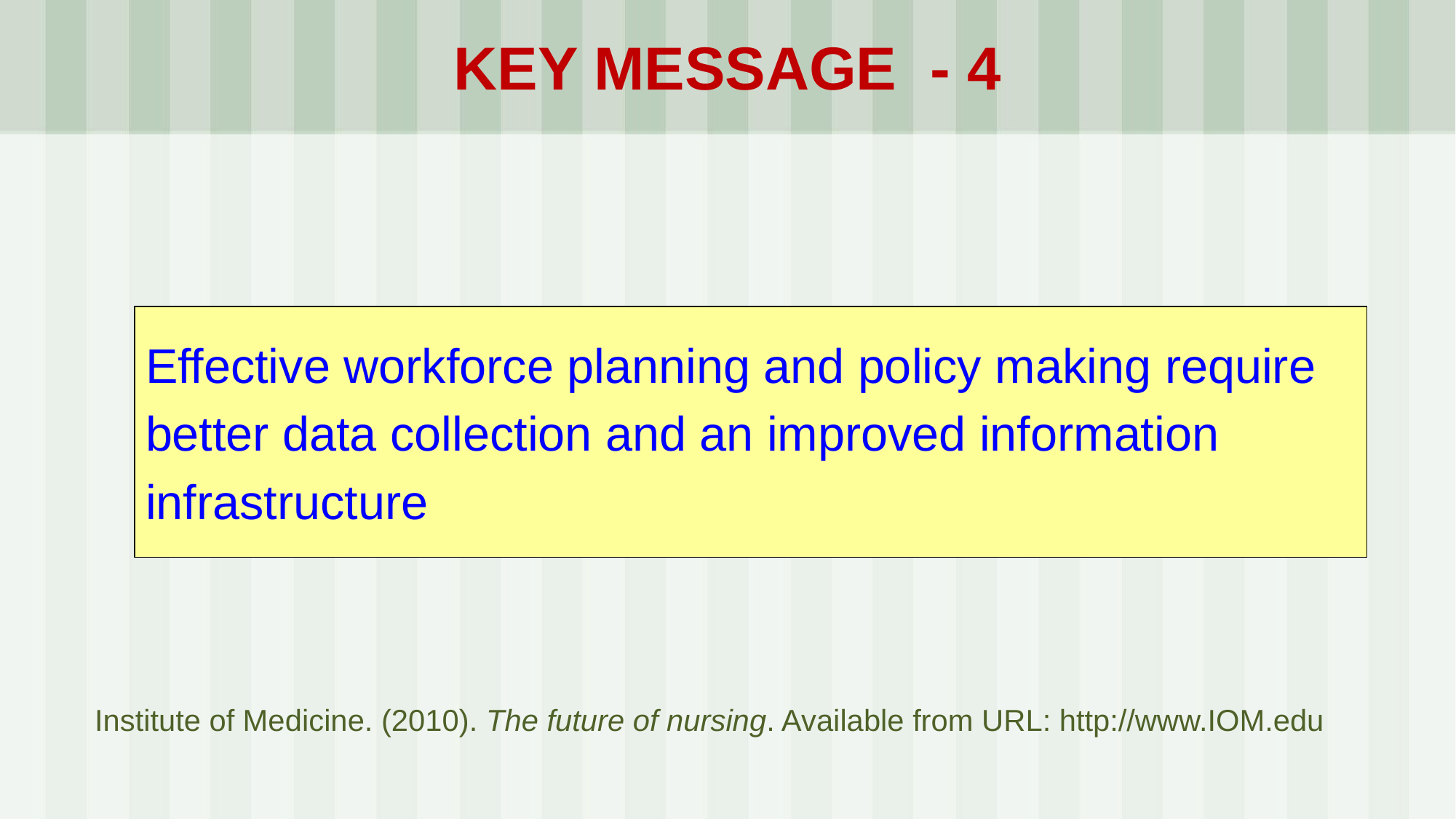

# KEY MESSAGE  - 4

Effective workforce planning and policy making require
better data collection and an improved information
infrastructure

Institute of Medicine. (2010). The future of nursing. Available from URL: http://www.IOM.edu